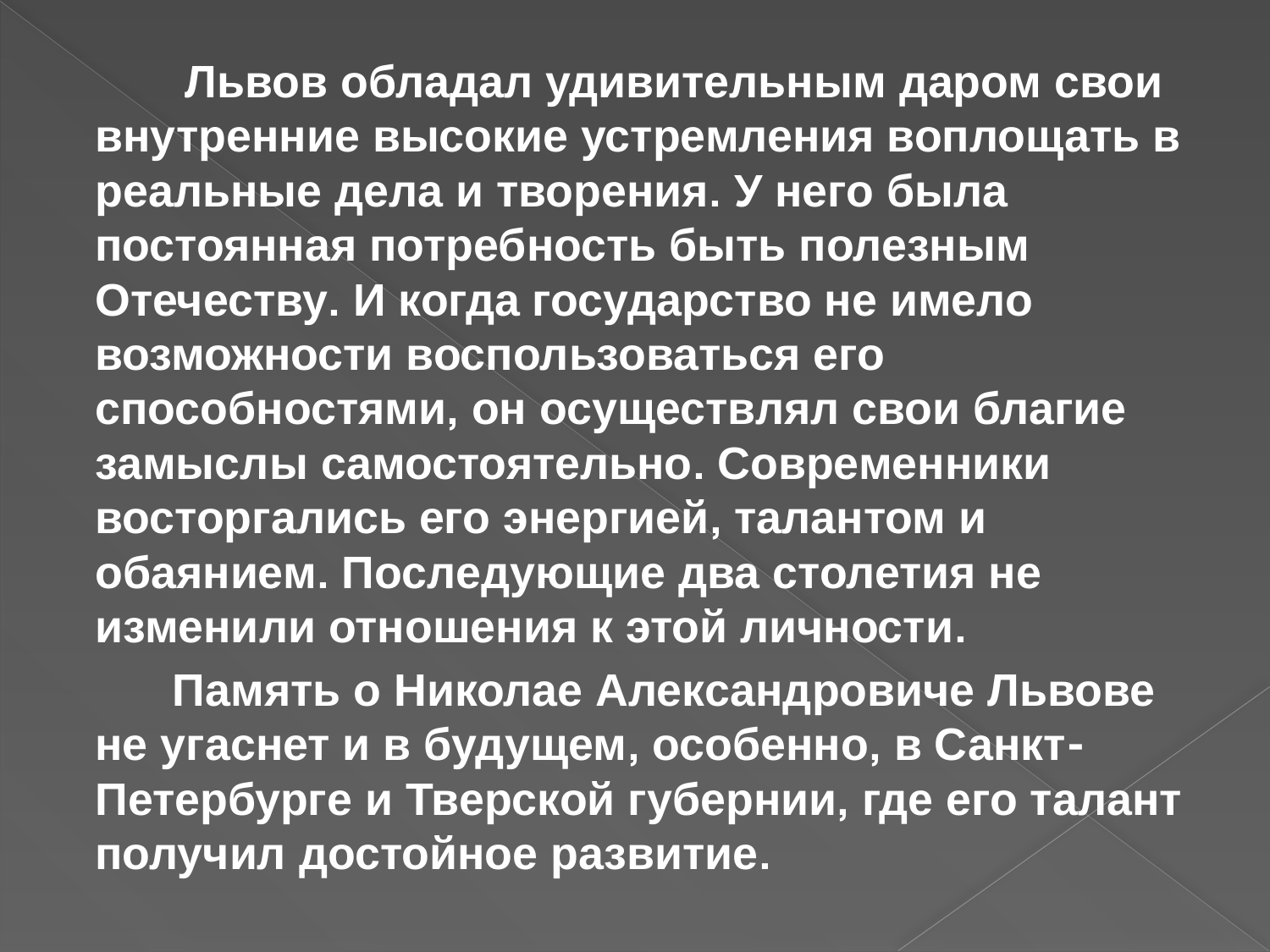

Львов обладал удивительным даром свои внутренние высокие устремления воплощать в реальные дела и творения. У него была постоянная потребность быть полезным Отечеству. И когда государство не имело возможности воспользоваться его способностями, он осуществлял свои благие замыслы самостоятельно. Современники восторгались его энергией, талантом и обаянием. Последующие два столетия не изменили отношения к этой личности.
          Память о Николае Александровиче Львове не угаснет и в будущем, особенно, в Санкт-Петербурге и Тверской губернии, где его талант получил достойное развитие.